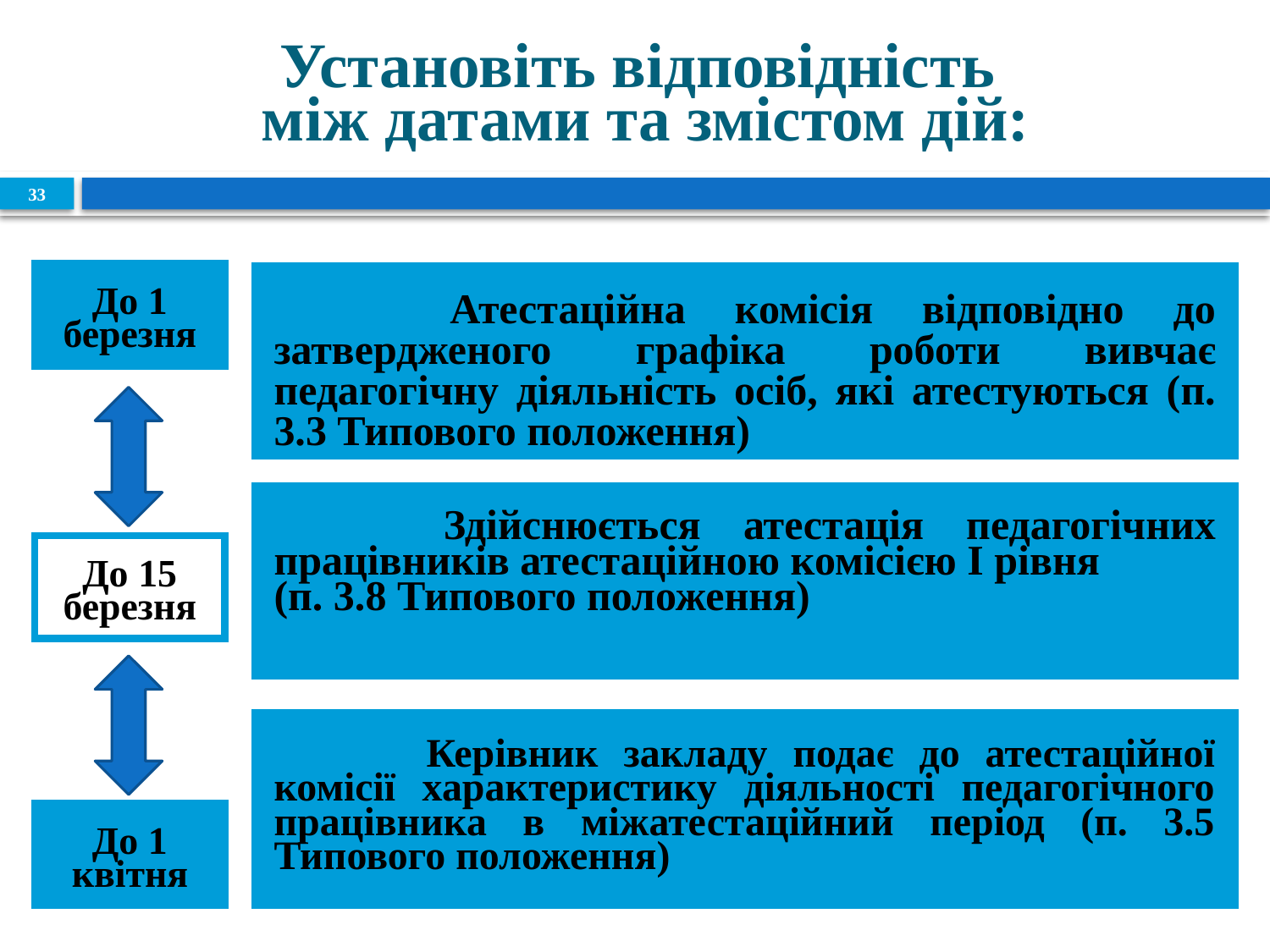

# Установіть відповідність між датами та змістом дій:
33
До 1 березня
	 Атестаційна комісія відповідно до затвердженого графіка роботи вивчає педагогічну діяльність осіб, які атестуються (п. 3.3 Типового положення)

	 Здійснюється атестація педагогічних працівників атестаційною комісією І рівня
(п. 3.8 Типового положення)
До 15 березня

	 Керівник закладу подає до атестаційної комісії характеристику діяльності педагогічного працівника в міжатестаційний період (п. 3.5 Типового положення)
До 1 квітня